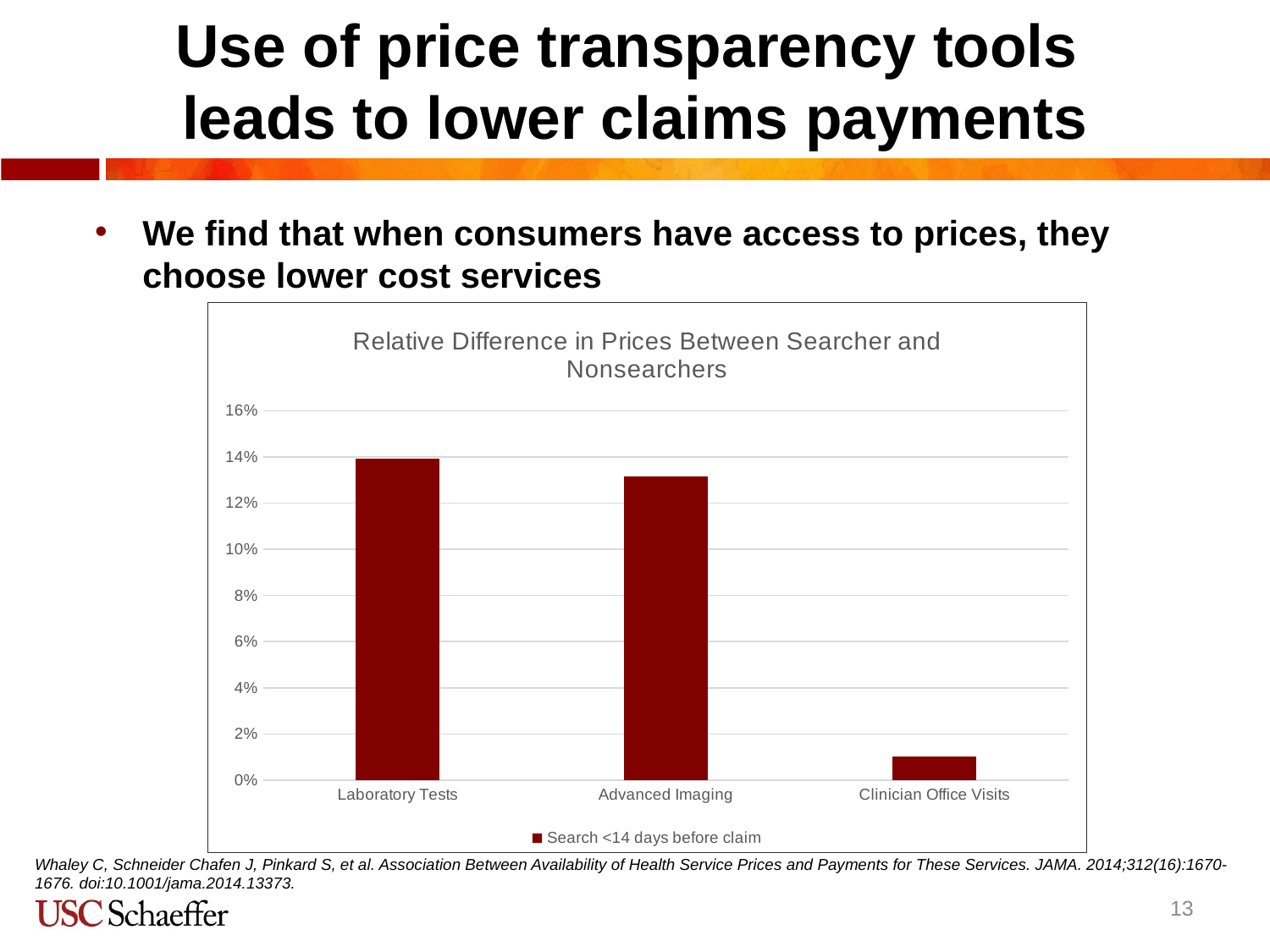

# Use of price transparency tools leads to lower claims payments
We find that when consumers have access to prices, they choose lower cost services

### Chart: Relative Difference in Prices Between Searcher and Nonsearchers

| Category | Search <14 days before claim |
|---|---|
| Laboratory Tests | 0.1393 |
| Advanced Imaging | 0.1315 |
| Clinician Office Visits | 0.0102 |
Whaley C, Schneider Chafen J, Pinkard S, et al. Association Between Availability of Health Service Prices and Payments for These Services. JAMA. 2014;312(16):1670-1676. doi:10.1001/jama.2014.13373.
13